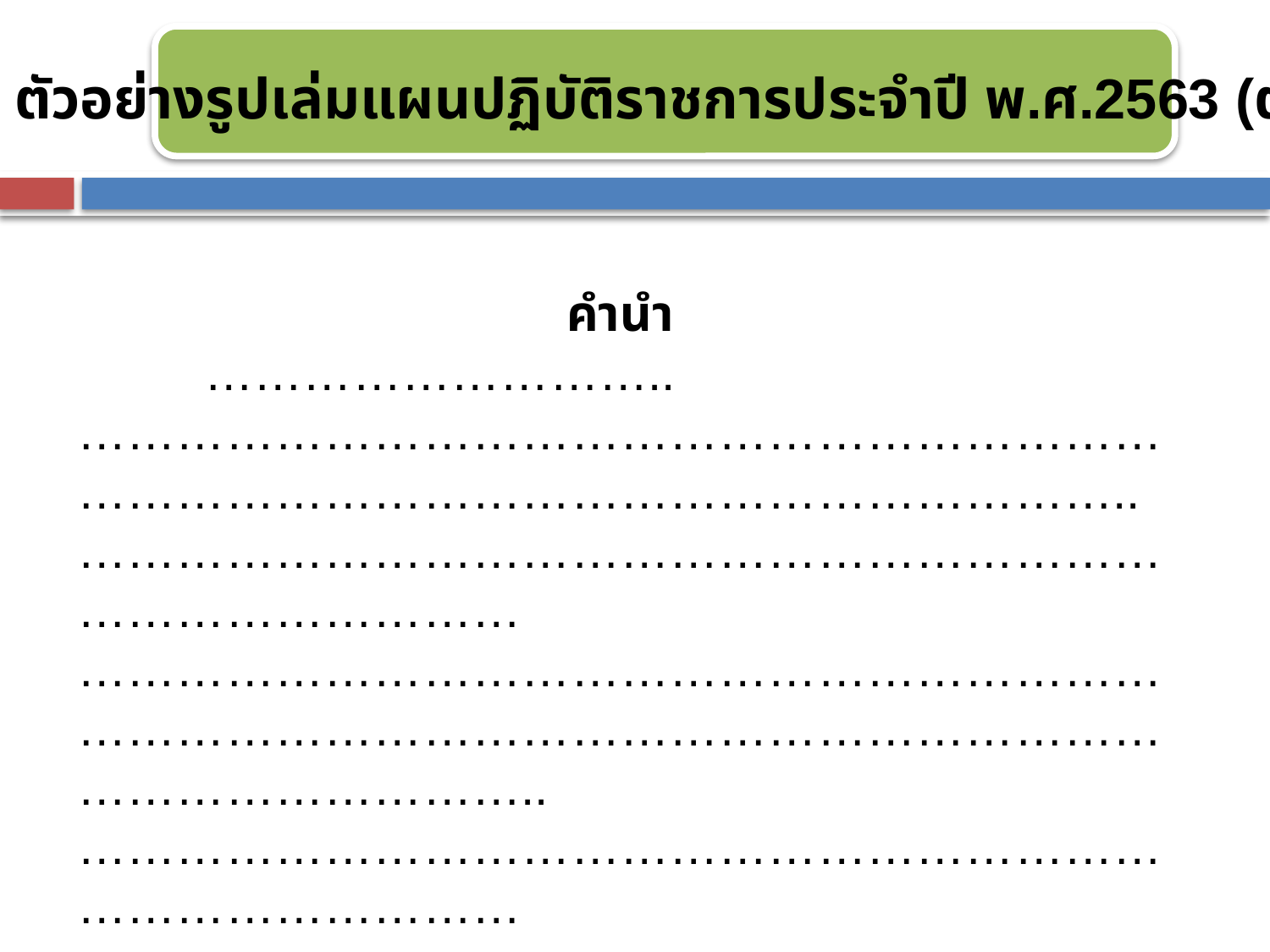

ตัวอย่างรูปเล่มแผนปฏิบัติราชการประจำปี พ.ศ.2563 (ต่อ)
คำนำ
	………………………..…………………………………………………………………………………………………………………..…………………………………………………………………………………	……………………………………………………………………………………………………………………………………………..…………………………………………………………………………………	……………………………………………………………………………………………………………………………………